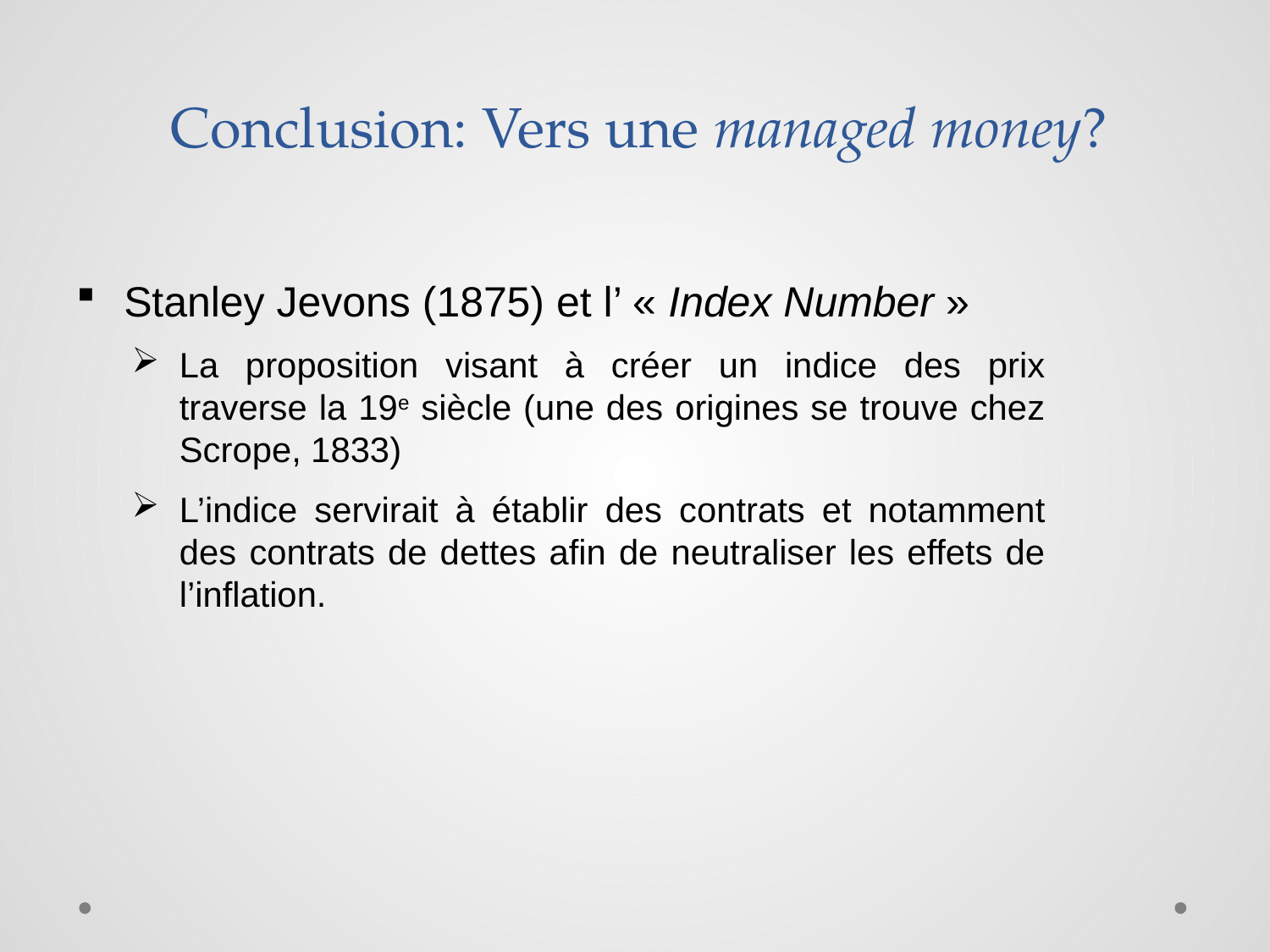

# Conclusion: Vers une managed money?
Stanley Jevons (1875) et l’ « Index Number »
La proposition visant à créer un indice des prix traverse la 19e siècle (une des origines se trouve chez Scrope, 1833)
L’indice servirait à établir des contrats et notamment des contrats de dettes afin de neutraliser les effets de l’inflation.